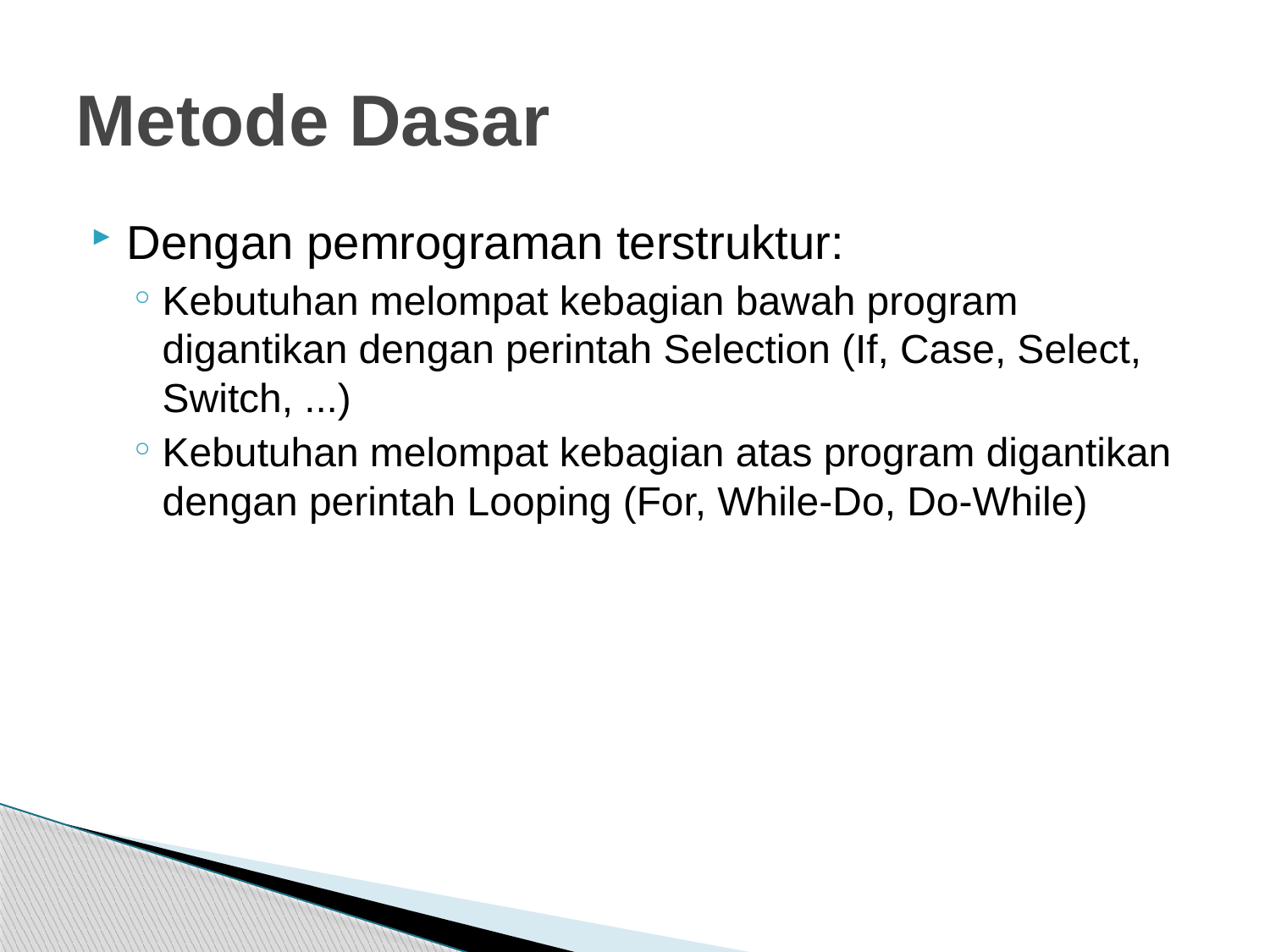

# Metode Dasar
Dengan pemrograman terstruktur:
Kebutuhan melompat kebagian bawah program digantikan dengan perintah Selection (If, Case, Select, Switch, ...)
Kebutuhan melompat kebagian atas program digantikan dengan perintah Looping (For, While-Do, Do-While)